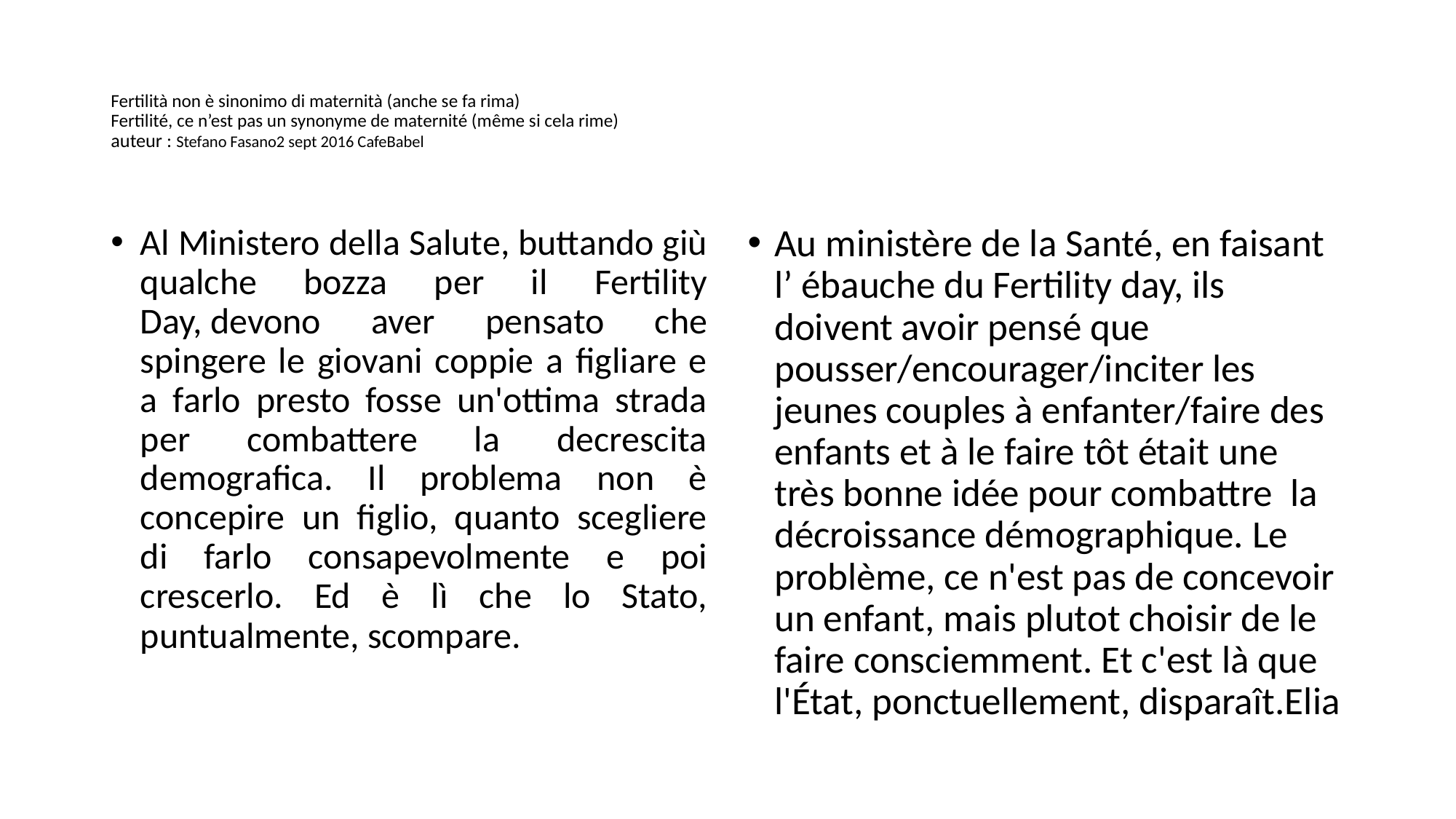

# Fertilità non è sinonimo di maternità (anche se fa rima) Fertilité, ce n’est pas un synonyme de maternité (même si cela rime) auteur : Stefano Fasano2 sept 2016 CafeBabel
Al Ministero della Salute, buttando giù qualche bozza per il Fertility Day, devono aver pensato che spingere le giovani coppie a figliare e a farlo presto fosse un'ottima strada per combattere la decrescita demografica. Il problema non è concepire un figlio, quanto scegliere di farlo consapevolmente e poi crescerlo. Ed è lì che lo Stato, puntualmente, scompare.
Au ministère de la Santé, en faisant l’ ébauche du Fertility day, ils doivent avoir pensé que pousser/encourager/inciter les jeunes couples à enfanter/faire des enfants et à le faire tôt était une très bonne idée pour combattre  la décroissance démographique. Le problème, ce n'est pas de concevoir un enfant, mais plutot choisir de le faire consciemment. Et c'est là que l'État, ponctuellement, disparaît.Elia